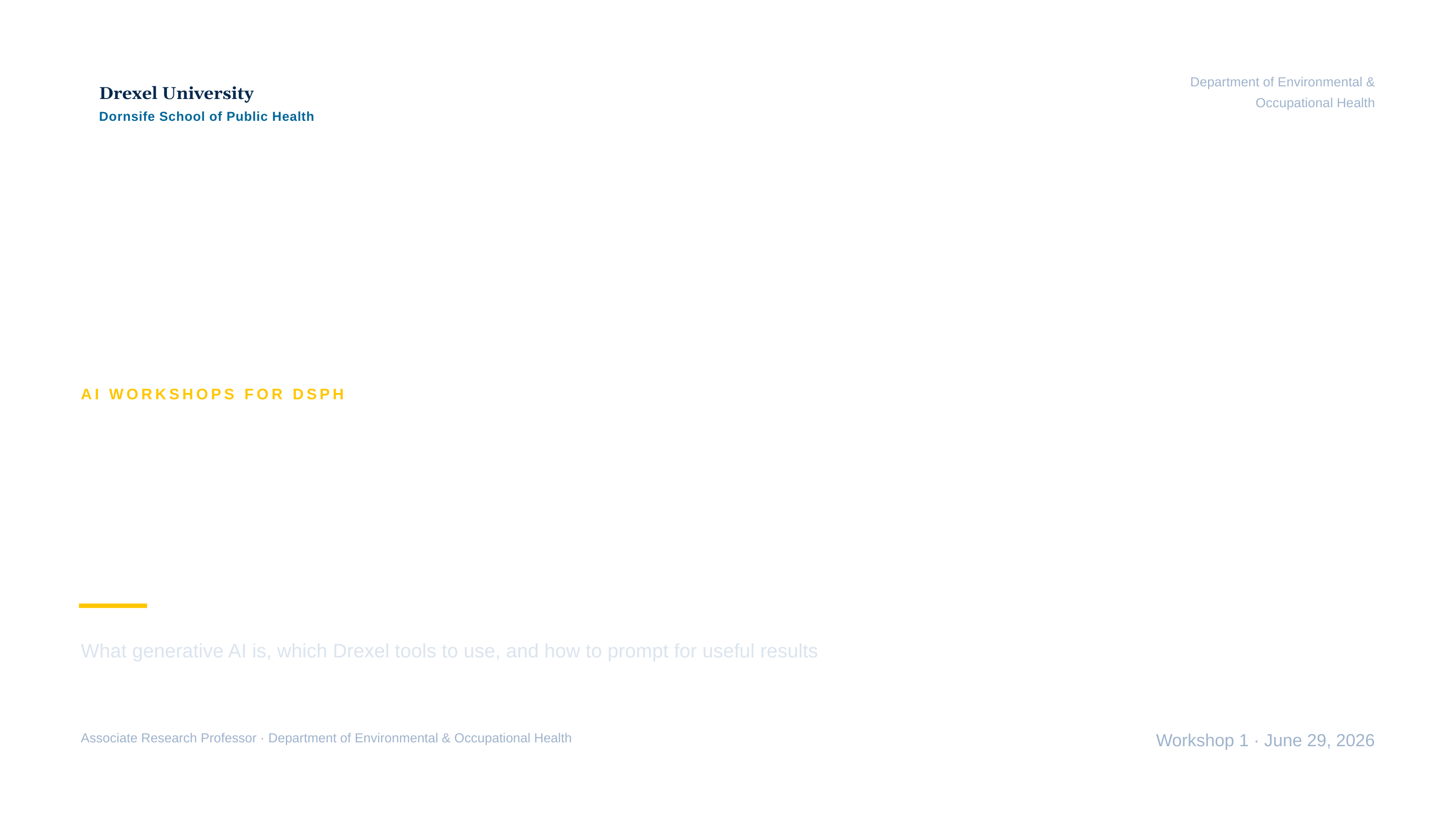

Department of Environmental & Occupational Health
Drexel University
Dornsife School of Public Health
AI WORKSHOPS FOR DSPH
Foundations & Capabilities

What generative AI is, which Drexel tools to use, and how to prompt for useful results
Alex Quistberg, PhD, MPH
Associate Research Professor · Department of Environmental & Occupational Health
Workshop 1 · June 29, 2026